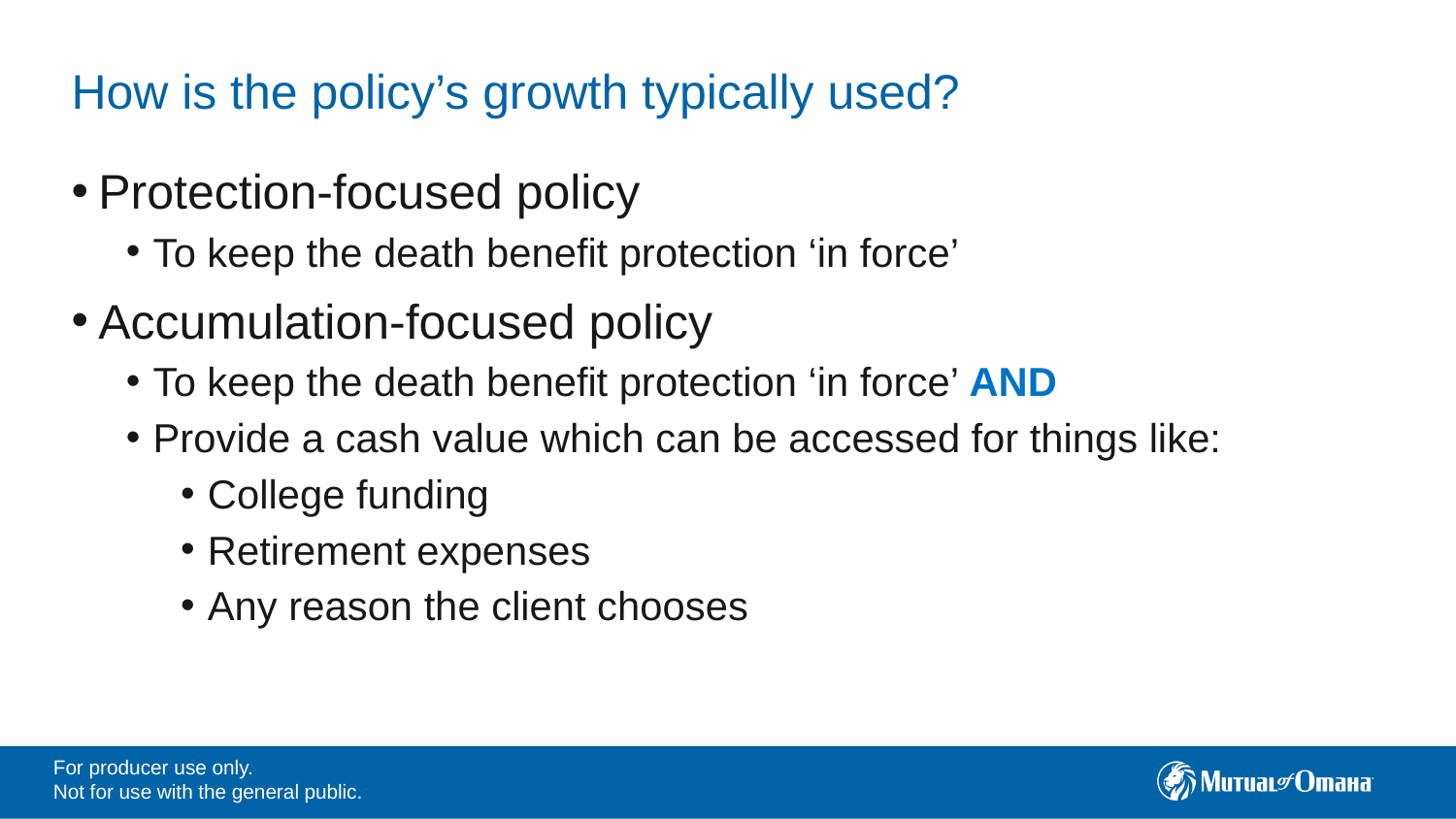

# How is the policy’s growth typically used?
Protection-focused policy
To keep the death benefit protection ‘in force’
Accumulation-focused policy
To keep the death benefit protection ‘in force’ AND
Provide a cash value which can be accessed for things like:
College funding
Retirement expenses
Any reason the client chooses
For producer use only.
Not for use with the general public.